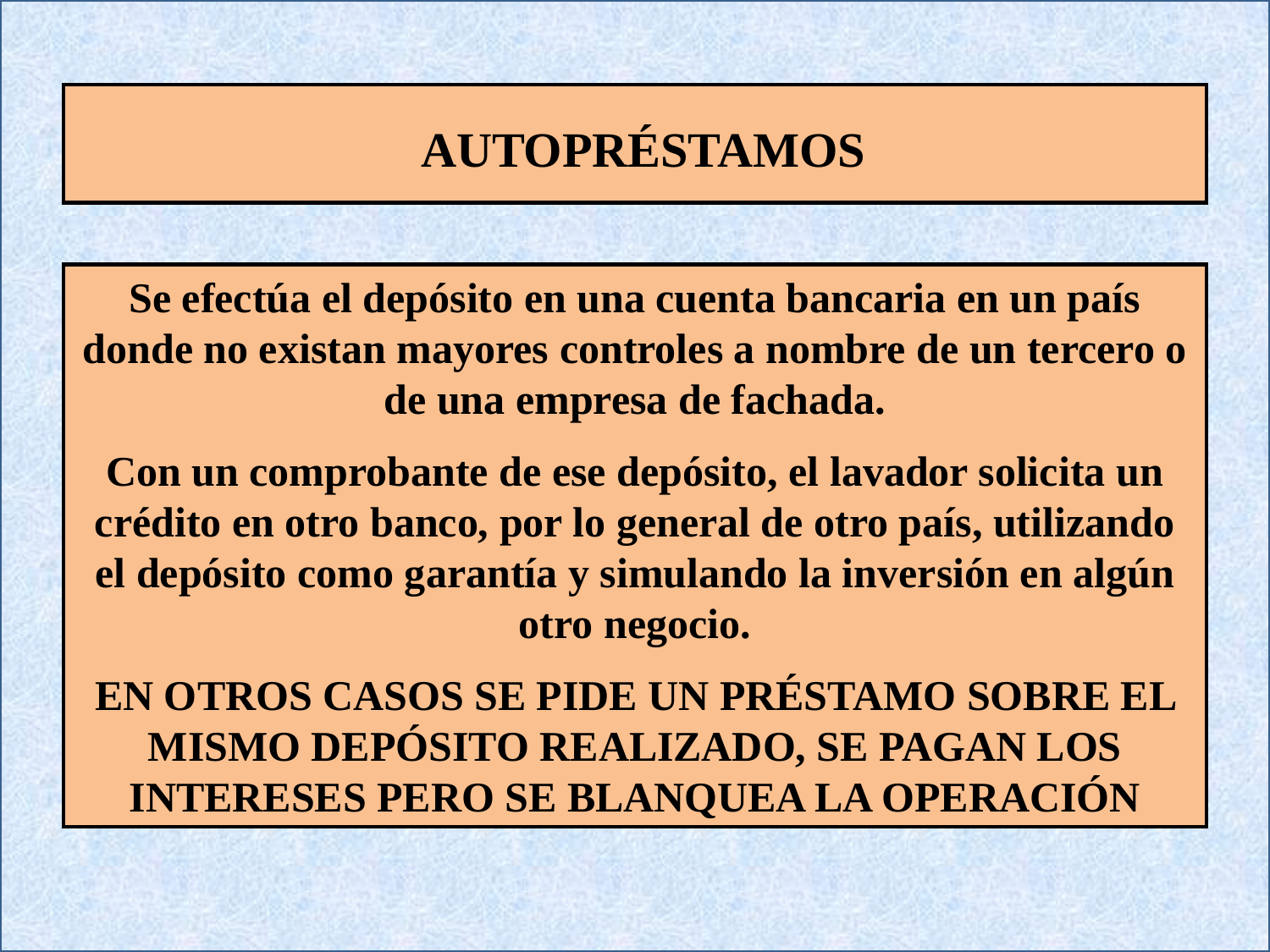

AUTOPRÉSTAMOS
Se efectúa el depósito en una cuenta bancaria en un país donde no existan mayores controles a nombre de un tercero o de una empresa de fachada.
Con un comprobante de ese depósito, el lavador solicita un crédito en otro banco, por lo general de otro país, utilizando el depósito como garantía y simulando la inversión en algún otro negocio.
EN OTROS CASOS SE PIDE UN PRÉSTAMO SOBRE EL MISMO DEPÓSITO REALIZADO, SE PAGAN LOS INTERESES PERO SE BLANQUEA LA OPERACIÓN